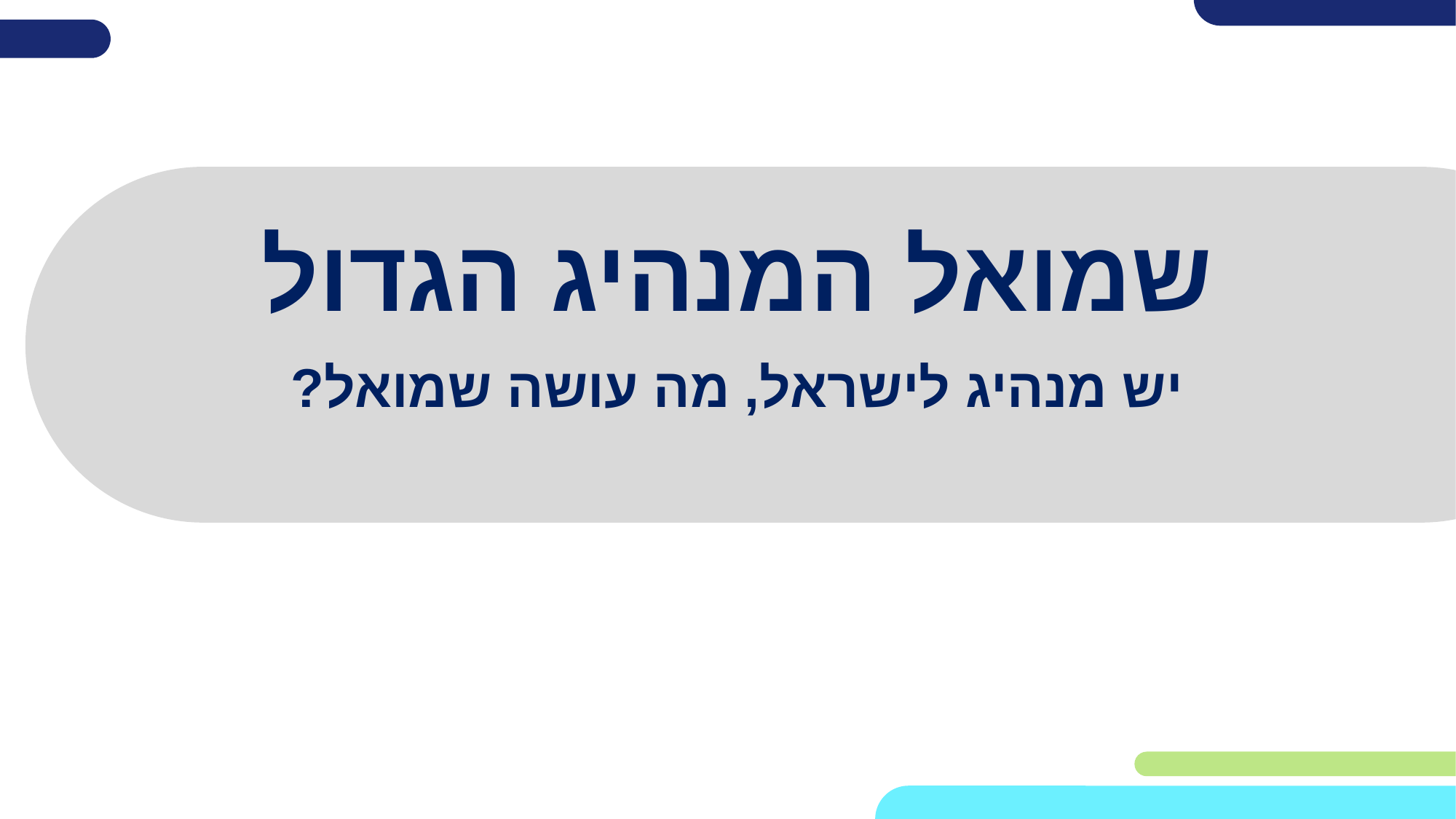

# שמואל המנהיג הגדול
יש מנהיג לישראל, מה עושה שמואל?